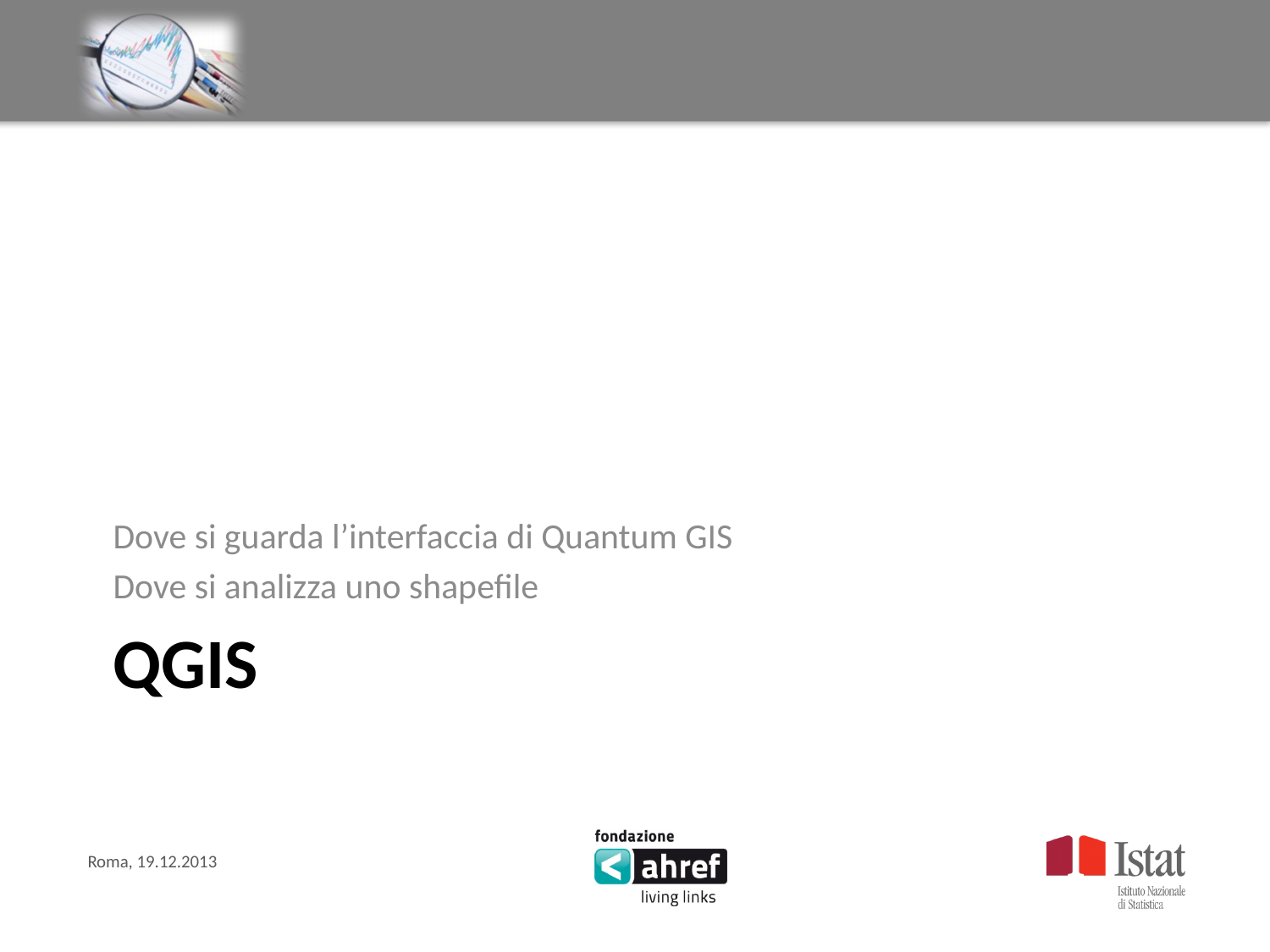

Dove si guarda l’interfaccia di Quantum GIS
Dove si analizza uno shapefile
# QGIS